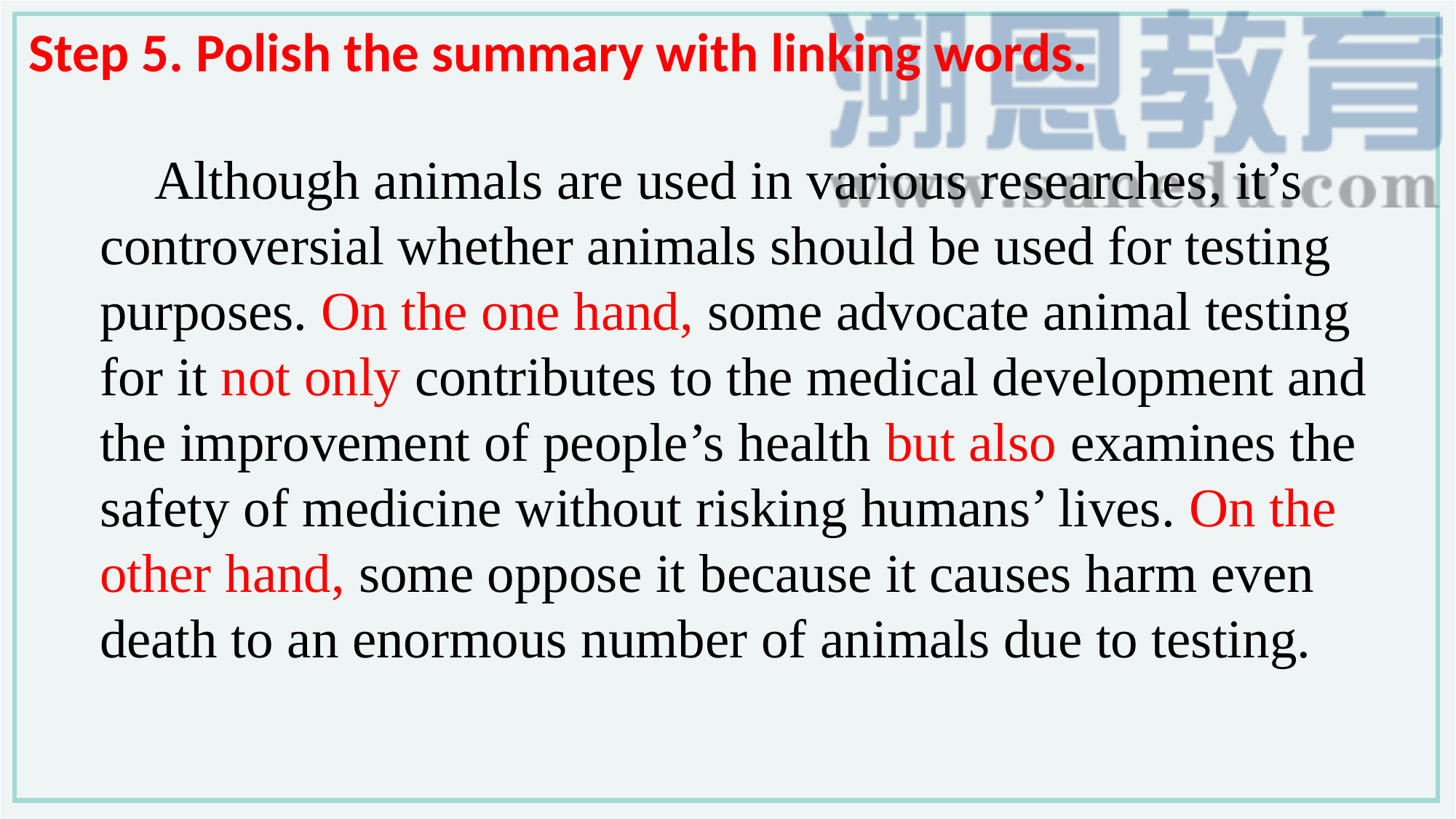

Step 5. Polish the summary with linking words.
Although animals are used in various researches, it’s controversial whether animals should be used for testing purposes. On the one hand, some advocate animal testing for it not only contributes to the medical development and the improvement of people’s health but also examines the safety of medicine without risking humans’ lives. On the other hand, some oppose it because it causes harm even death to an enormous number of animals due to testing.